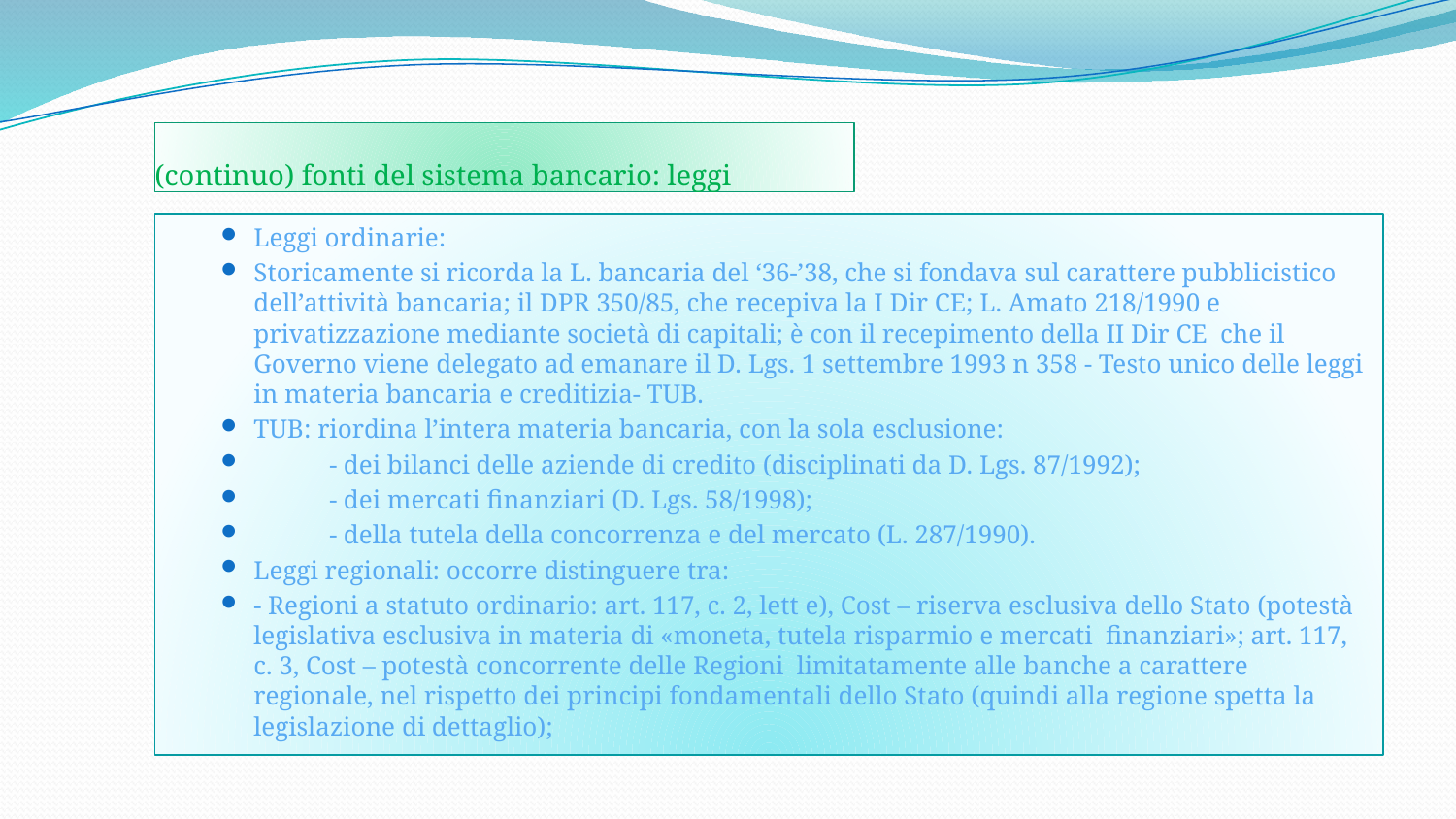

# (continuo) fonti del sistema bancario: leggi
Leggi ordinarie:
Storicamente si ricorda la L. bancaria del ‘36-’38, che si fondava sul carattere pubblicistico dell’attività bancaria; il DPR 350/85, che recepiva la I Dir CE; L. Amato 218/1990 e privatizzazione mediante società di capitali; è con il recepimento della II Dir CE  che il Governo viene delegato ad emanare il D. Lgs. 1 settembre 1993 n 358 - Testo unico delle leggi in materia bancaria e creditizia- TUB.
TUB: riordina l’intera materia bancaria, con la sola esclusione:
	- dei bilanci delle aziende di credito (disciplinati da D. Lgs. 87/1992);
	- dei mercati finanziari (D. Lgs. 58/1998);
	- della tutela della concorrenza e del mercato (L. 287/1990).
Leggi regionali: occorre distinguere tra:
- Regioni a statuto ordinario: art. 117, c. 2, lett e), Cost – riserva esclusiva dello Stato (potestà legislativa esclusiva in materia di «moneta, tutela risparmio e mercati  finanziari»; art. 117, c. 3, Cost – potestà concorrente delle Regioni  limitatamente alle banche a carattere regionale, nel rispetto dei principi fondamentali dello Stato (quindi alla regione spetta la legislazione di dettaglio);